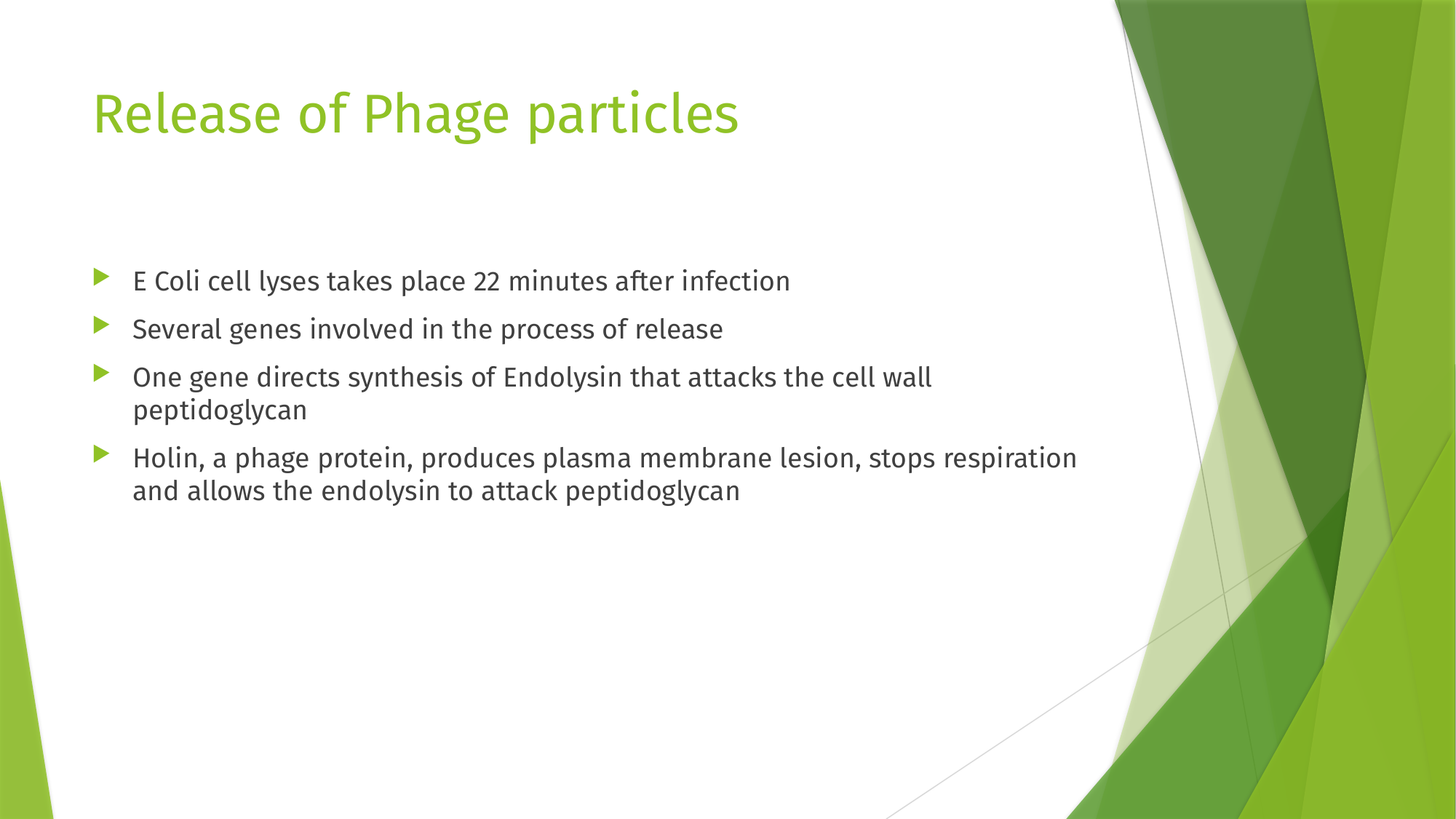

# Release of Phage particles
E Coli cell lyses takes place 22 minutes after infection
Several genes involved in the process of release
One gene directs synthesis of Endolysin that attacks the cell wall peptidoglycan
Holin, a phage protein, produces plasma membrane lesion, stops respiration and allows the endolysin to attack peptidoglycan